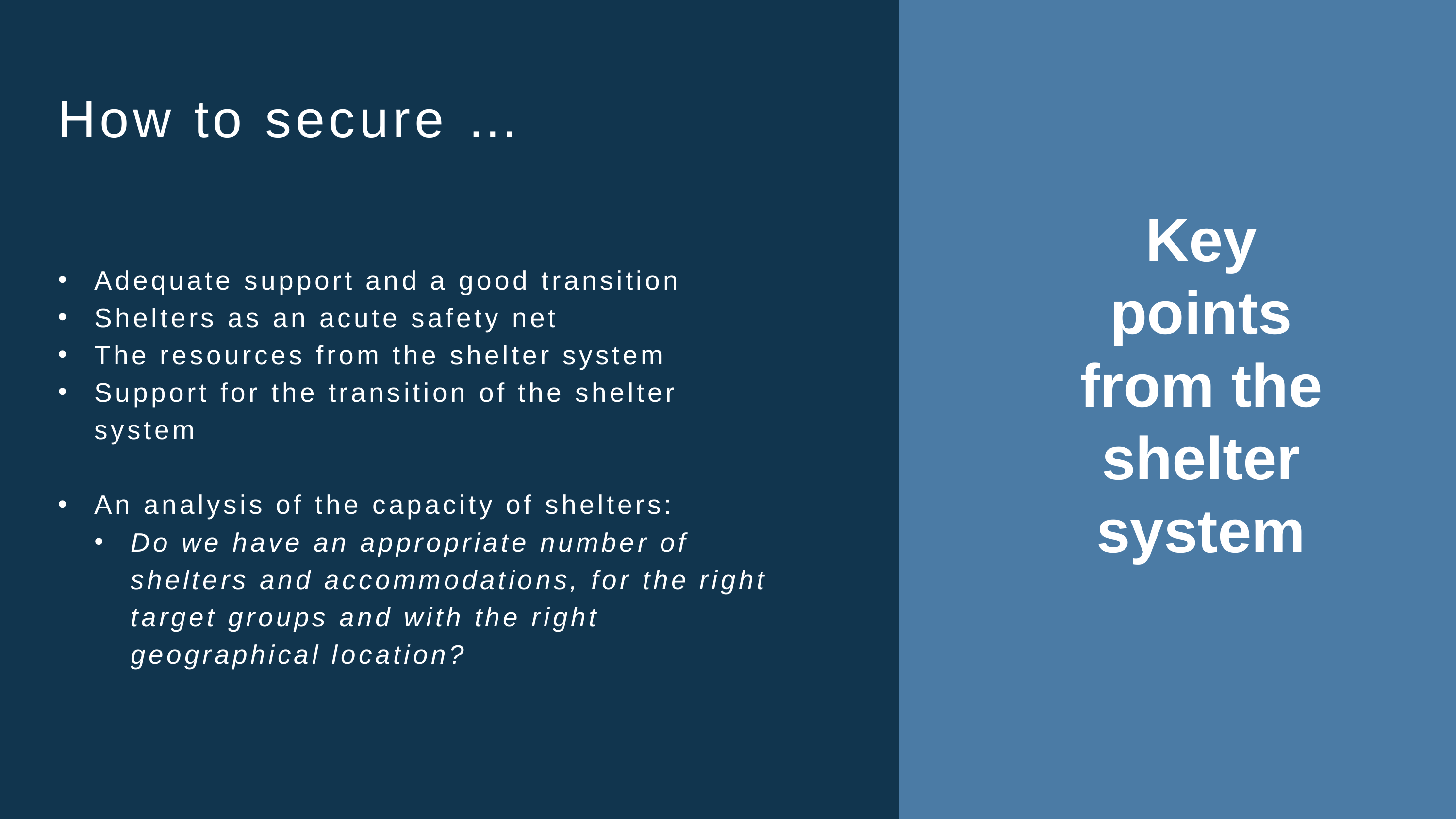

How to secure …
Key points from the shelter system
Adequate support and a good transition
Shelters as an acute safety net
The resources from the shelter system
Support for the transition of the shelter system

An analysis of the capacity of shelters:
Do we have an appropriate number of shelters and accommodations, for the right target groups and with the right geographical location?